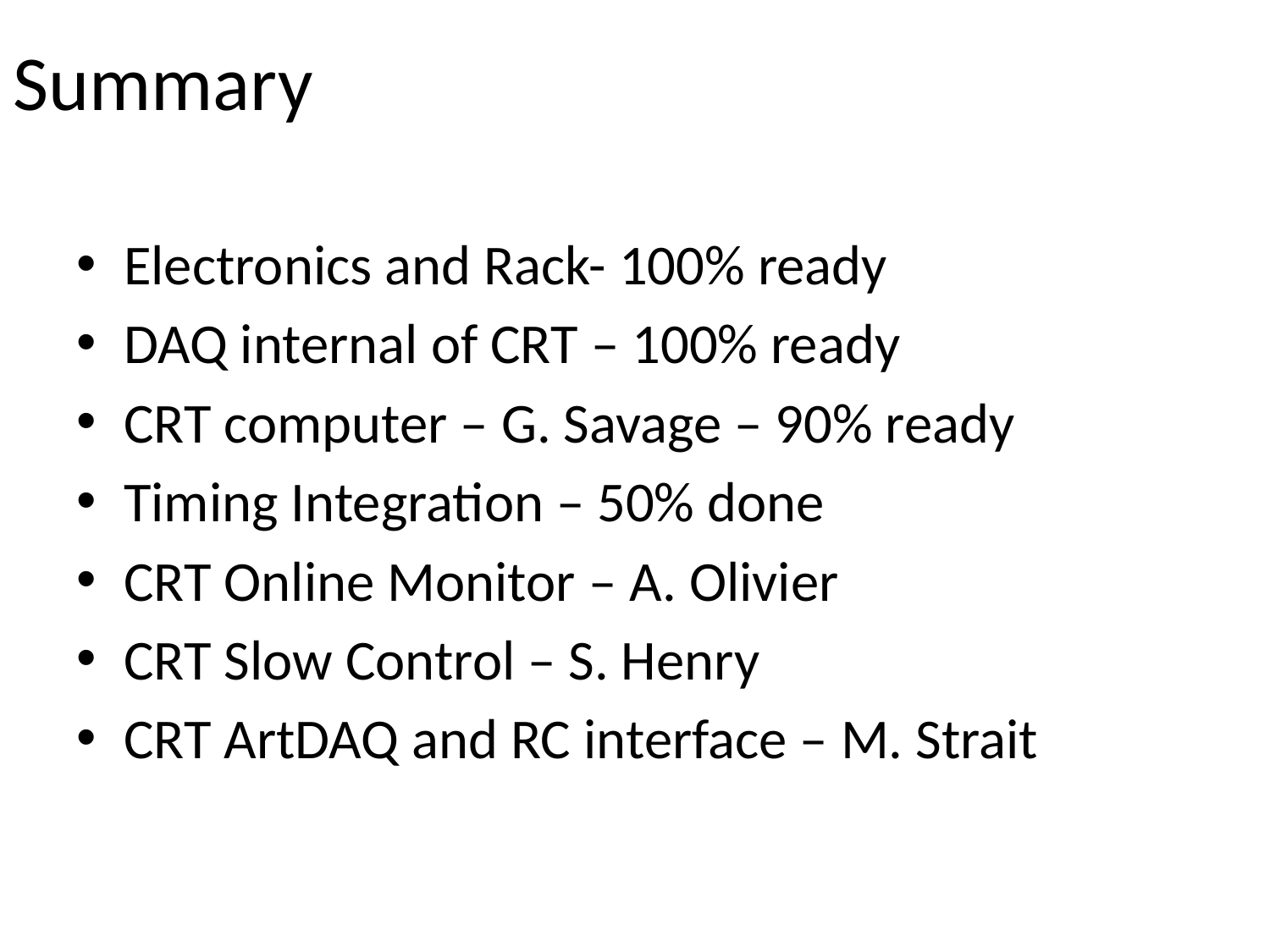

# Summary
Electronics and Rack- 100% ready
DAQ internal of CRT – 100% ready
CRT computer – G. Savage – 90% ready
Timing Integration – 50% done
CRT Online Monitor – A. Olivier
CRT Slow Control – S. Henry
CRT ArtDAQ and RC interface – M. Strait